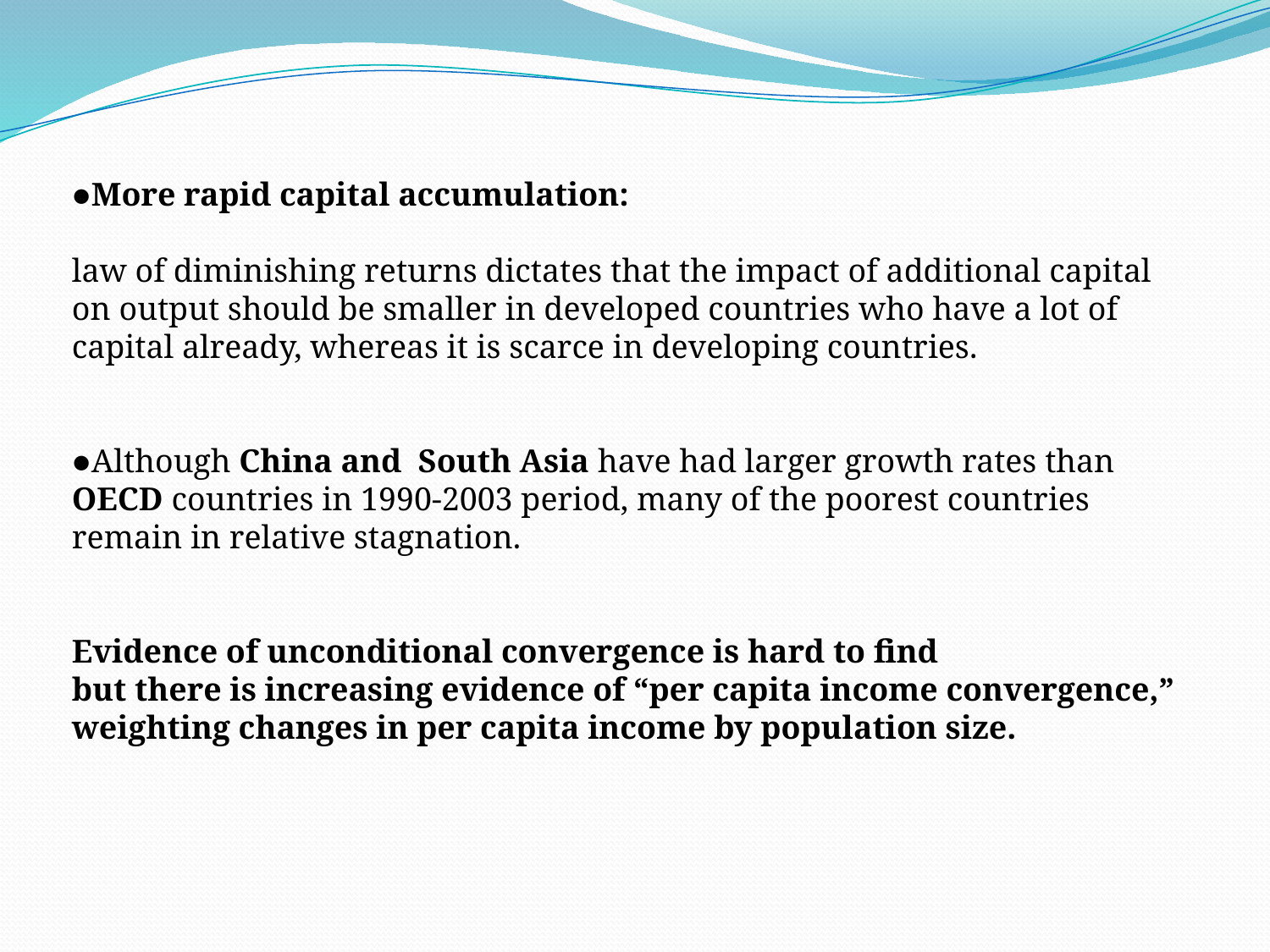

●More rapid capital accumulation:

law of diminishing returns dictates that the impact of additional capital on output should be smaller in developed countries who have a lot of capital already, whereas it is scarce in developing countries.

●Although China and  South Asia have had larger growth rates than OECD countries in 1990-2003 period, many of the poorest countries remain in relative stagnation.

Evidence of unconditional convergence is hard to find
but there is increasing evidence of “per capita income convergence,” weighting changes in per capita income by population size.